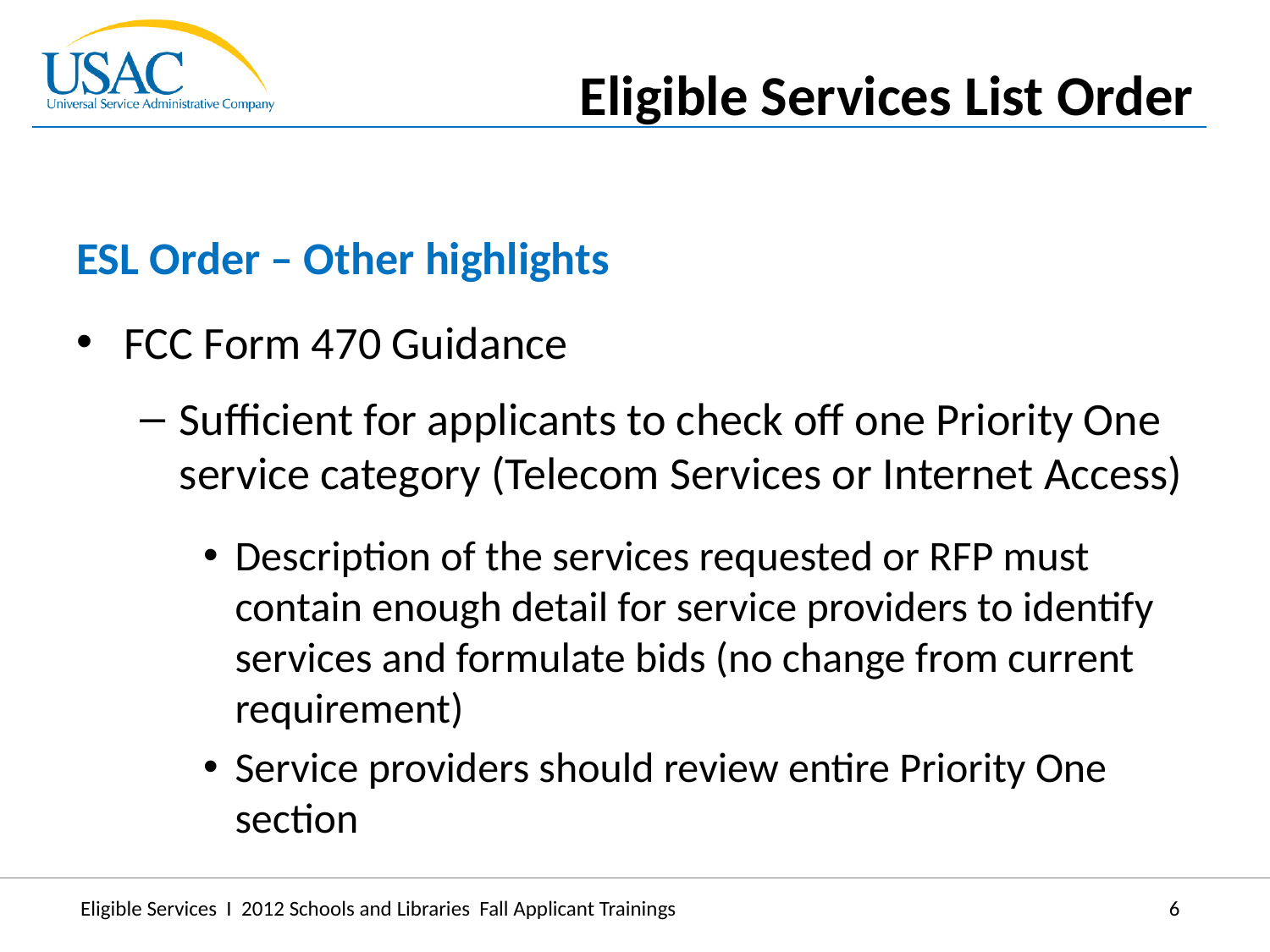

Eligible Services List Order
ESL Order – Other highlights
FCC Form 470 Guidance
Sufficient for applicants to check off one Priority One service category (Telecom Services or Internet Access)
Description of the services requested or RFP must contain enough detail for service providers to identify services and formulate bids (no change from current requirement)
Service providers should review entire Priority One section